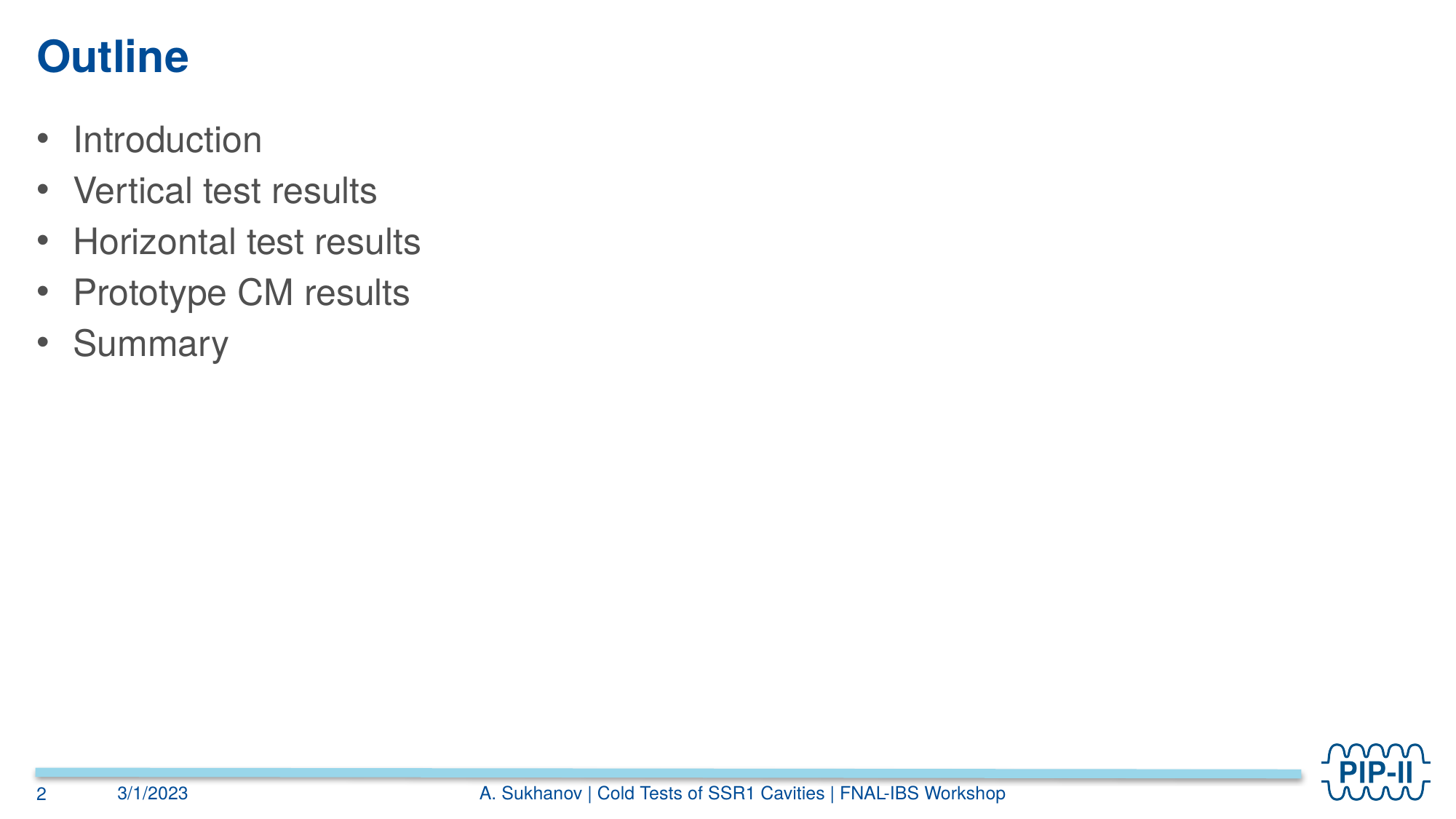

# Outline
Introduction
Vertical test results
Horizontal test results
Prototype CM results
Summary

A. Sukhanov | Cold Tests of SSR1 Cavities | FNAL-IBS Workshop
3/1/2023
2